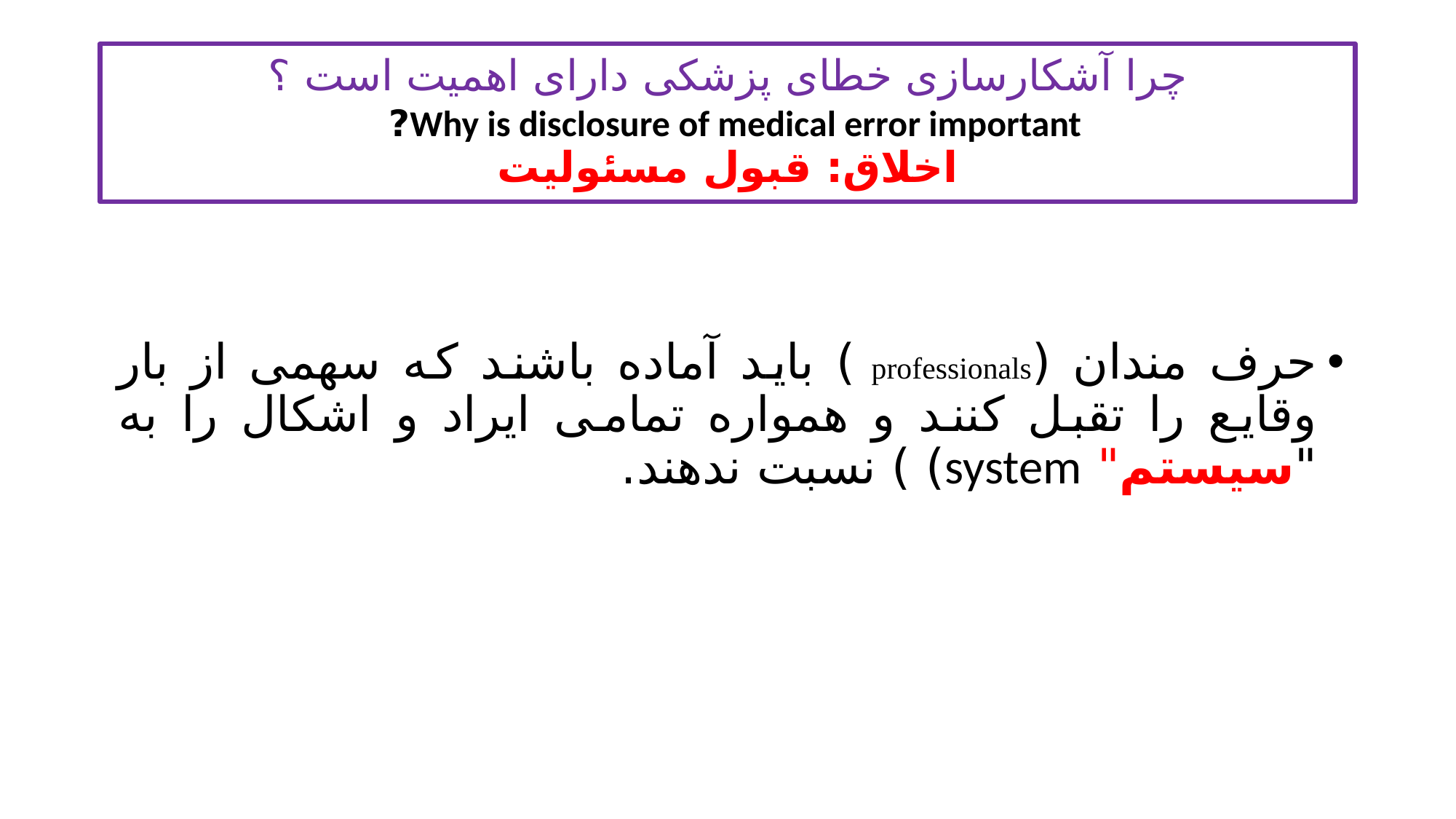

# چرا آشکارسازی خطای پزشکی دارای اهمیت است ؟ Why is disclosure of medical error important? اخلاق: قبول مسئولیت
حرف مندان (professionals ) باید آماده باشند که سهمی از بار وقایع را تقبل کنند و همواره تمامی ایراد و اشکال را به "سیستم" system) ) نسبت ندهند.